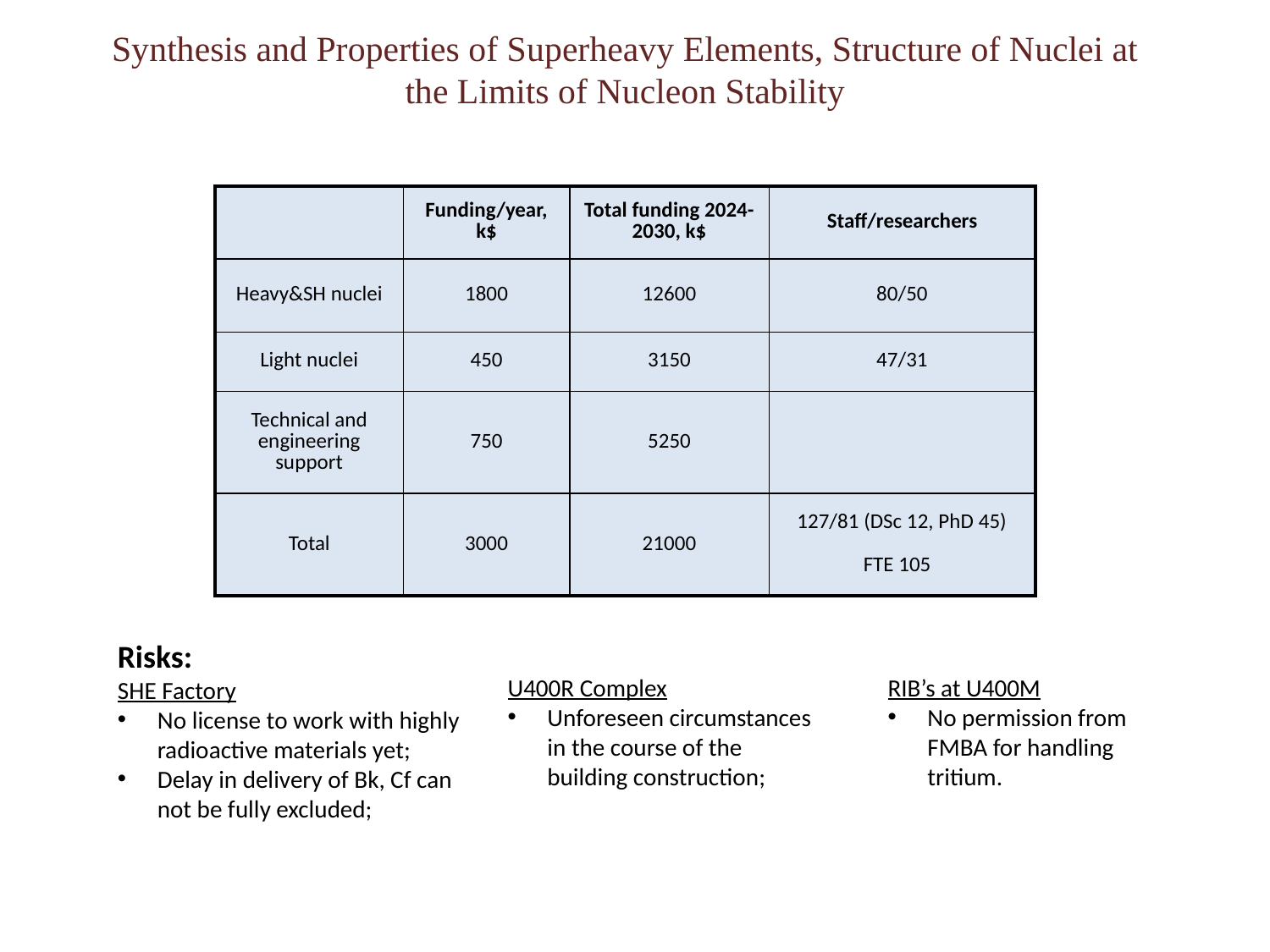

Synthesis and Properties of Superheavy Elements, Structure of Nuclei at the Limits of Nucleon Stability
|  | Funding/year, k$ | Total funding 2024-2030, k$ | Staff/researchers |
| --- | --- | --- | --- |
| Heavy&SH nuclei | 1800 | 12600 | 80/50 |
| Light nuclei | 450 | 3150 | 47/31 |
| Technical and engineering support | 750 | 5250 |  |
| Total | 3000 | 21000 | 127/81 (DSc 12, PhD 45) FTE 105 |
Risks:
SHE Factory
No license to work with highly radioactive materials yet;
Delay in delivery of Bk, Cf can not be fully excluded;
U400R Complex
Unforeseen circumstances in the course of the building construction;

RIB’s at U400M
No permission from FMBA for handling tritium.